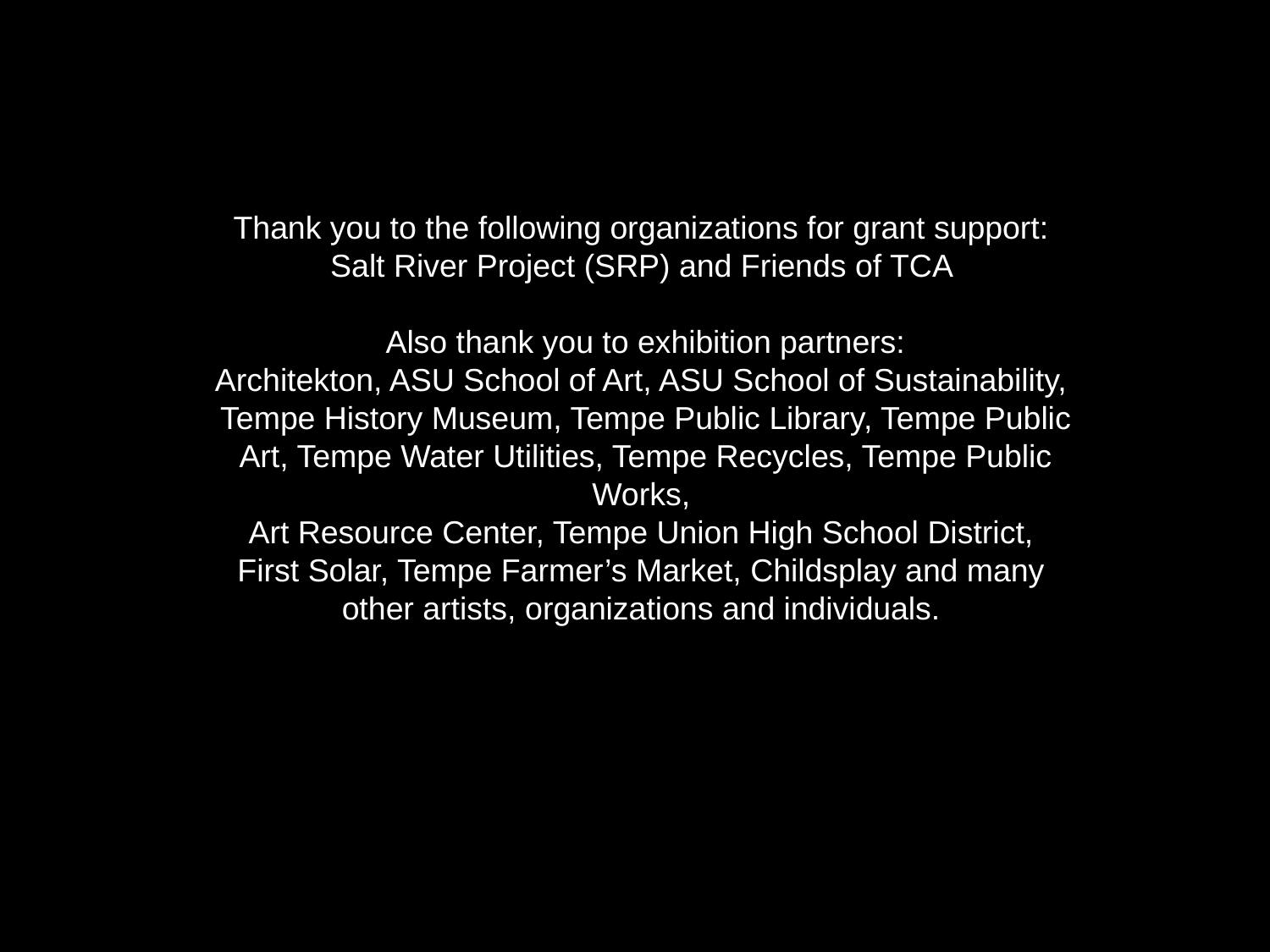

Thank you to the following organizations for grant support:
Salt River Project (SRP) and Friends of TCA

Also thank you to exhibition partners:
Architekton, ASU School of Art, ASU School of Sustainability,
Tempe History Museum, Tempe Public Library, Tempe Public Art, Tempe Water Utilities, Tempe Recycles, Tempe Public Works,
Art Resource Center, Tempe Union High School District,
First Solar, Tempe Farmer’s Market, Childsplay and many
other artists, organizations and individuals.